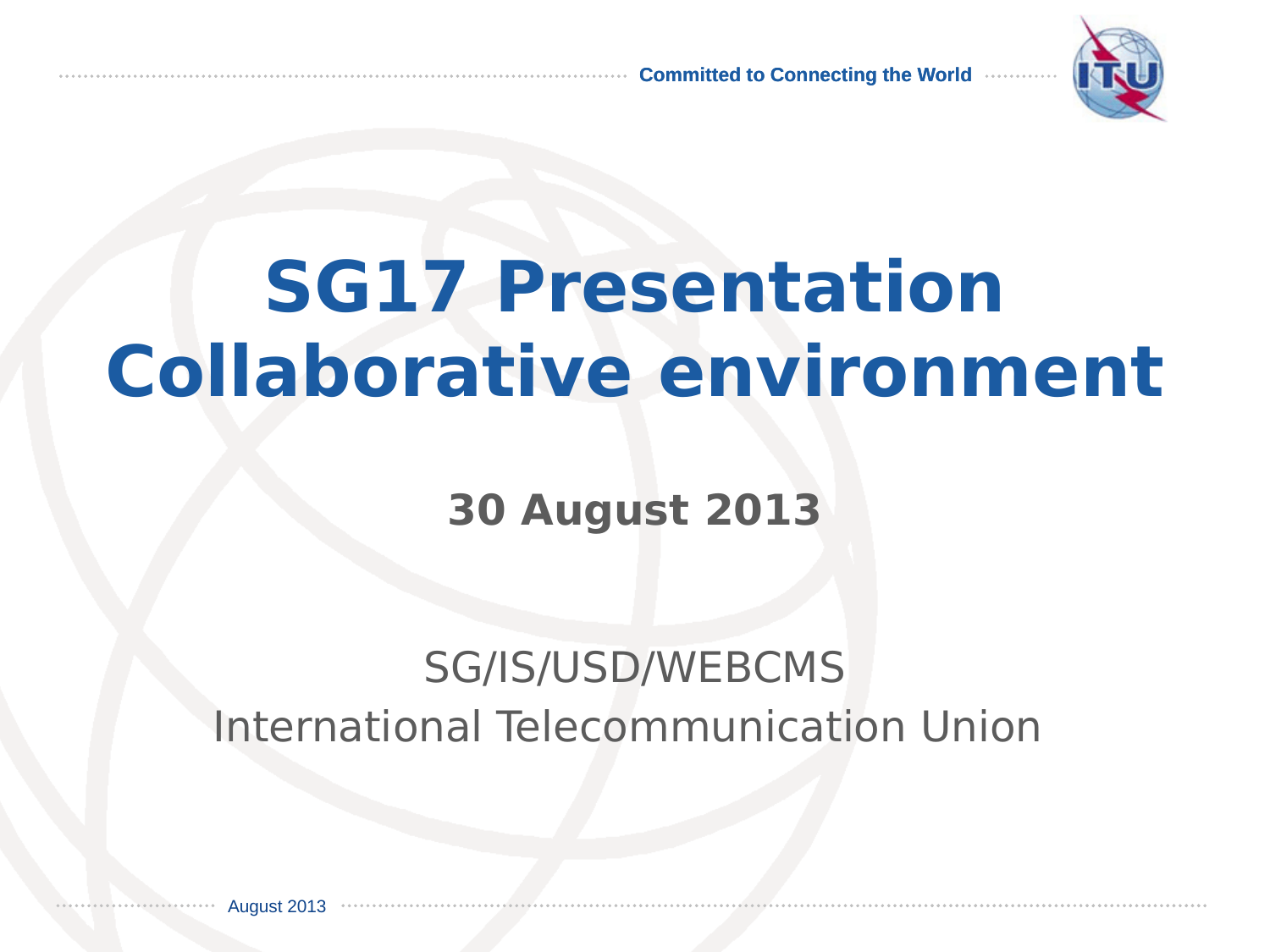

# SG17 Presentation Collaborative environment
30 August 2013

SG/IS/USD/WEBCMS
International Telecommunication Union